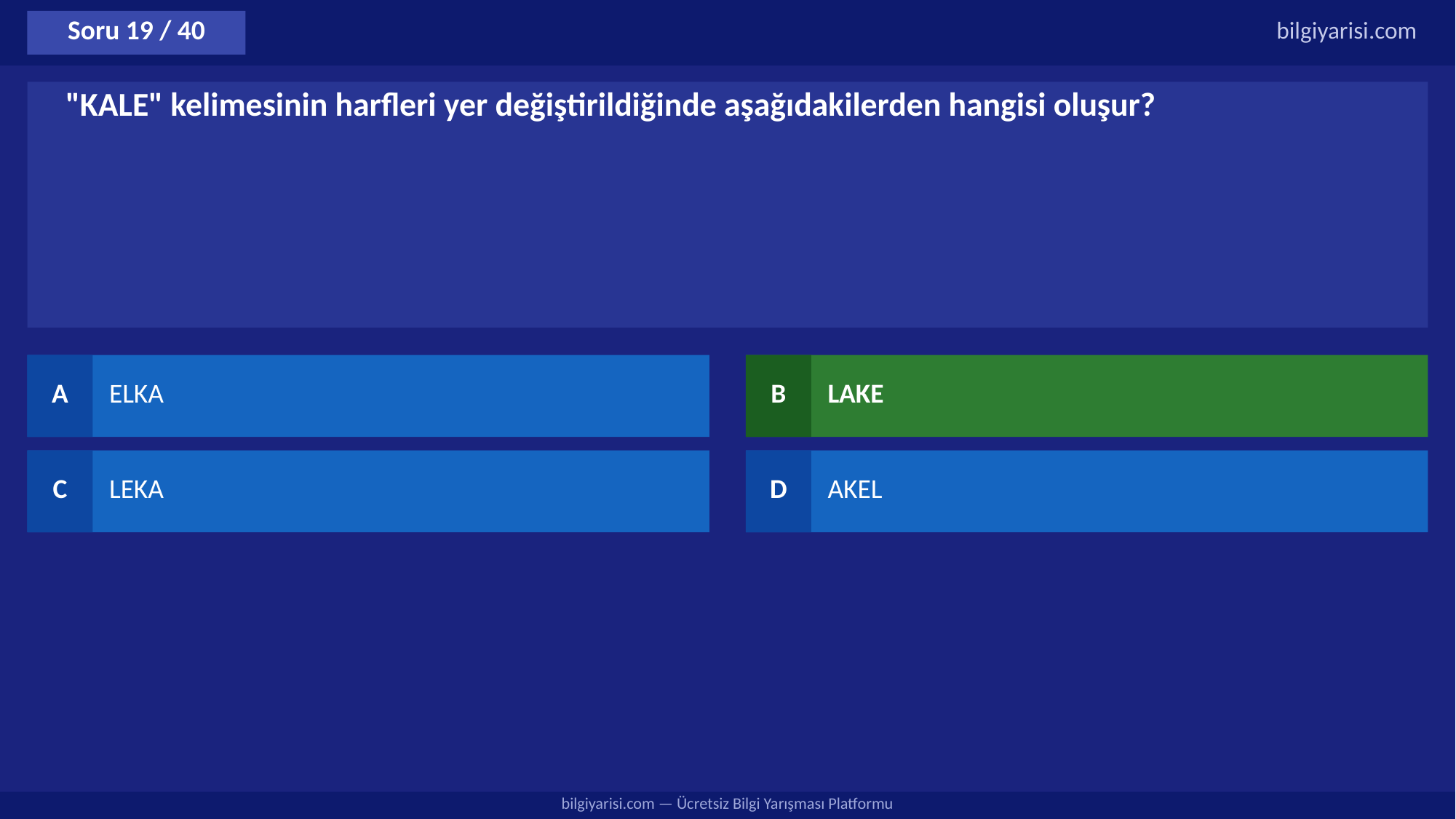

Soru 19 / 40
bilgiyarisi.com

"KALE" kelimesinin harfleri yer değiştirildiğinde aşağıdakilerden hangisi oluşur?

A
ELKA

B
LAKE

C
LEKA

D
AKEL
bilgiyarisi.com — Ücretsiz Bilgi Yarışması Platformu